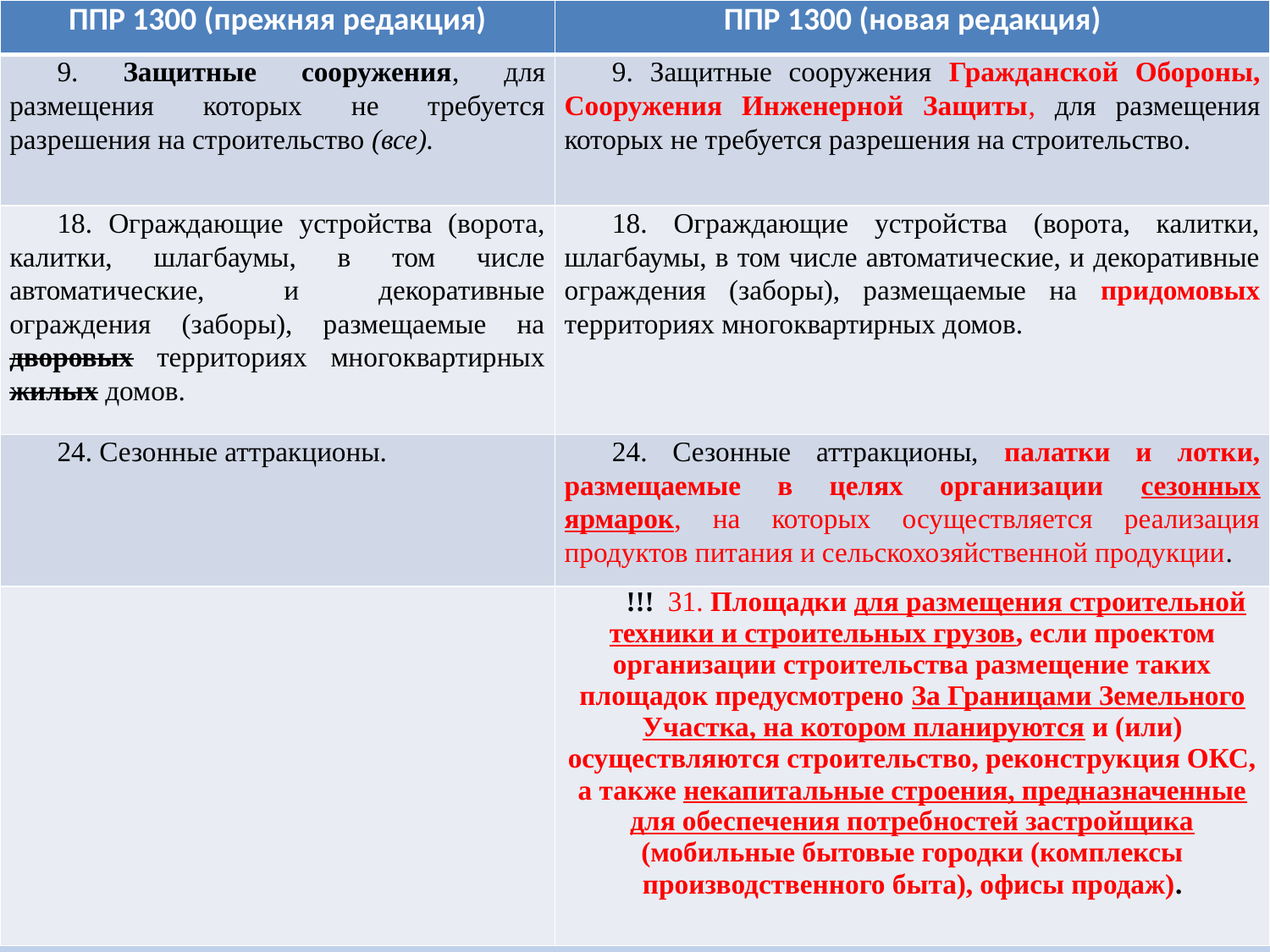

#
| ППР 1300 (прежняя редакция) | ППР 1300 (новая редакция) |
| --- | --- |
| 9. Защитные сооружения, для размещения которых не требуется разрешения на строительство (все). | 9. Защитные сооружения Гражданской Обороны, Сооружения Инженерной Защиты, для размещения которых не требуется разрешения на строительство. |
| 18. Ограждающие устройства (ворота, калитки, шлагбаумы, в том числе автоматические, и декоративные ограждения (заборы), размещаемые на дворовых территориях многоквартирных жилых домов. | 18. Ограждающие устройства (ворота, калитки, шлагбаумы, в том числе автоматические, и декоративные ограждения (заборы), размещаемые на придомовых территориях многоквартирных домов. |
| 24. Сезонные аттракционы. | 24. Сезонные аттракционы, палатки и лотки, размещаемые в целях организации сезонных ярмарок, на которых осуществляется реализация продуктов питания и сельскохозяйственной продукции. |
|  | !!! 31. Площадки для размещения строительной техники и строительных грузов, если проектом организации строительства размещение таких площадок предусмотрено За Границами Земельного Участка, на котором планируются и (или) осуществляются строительство, реконструкция ОКС, а также некапитальные строения, предназначенные для обеспечения потребностей застройщика (мобильные бытовые городки (комплексы производственного быта), офисы продаж). |